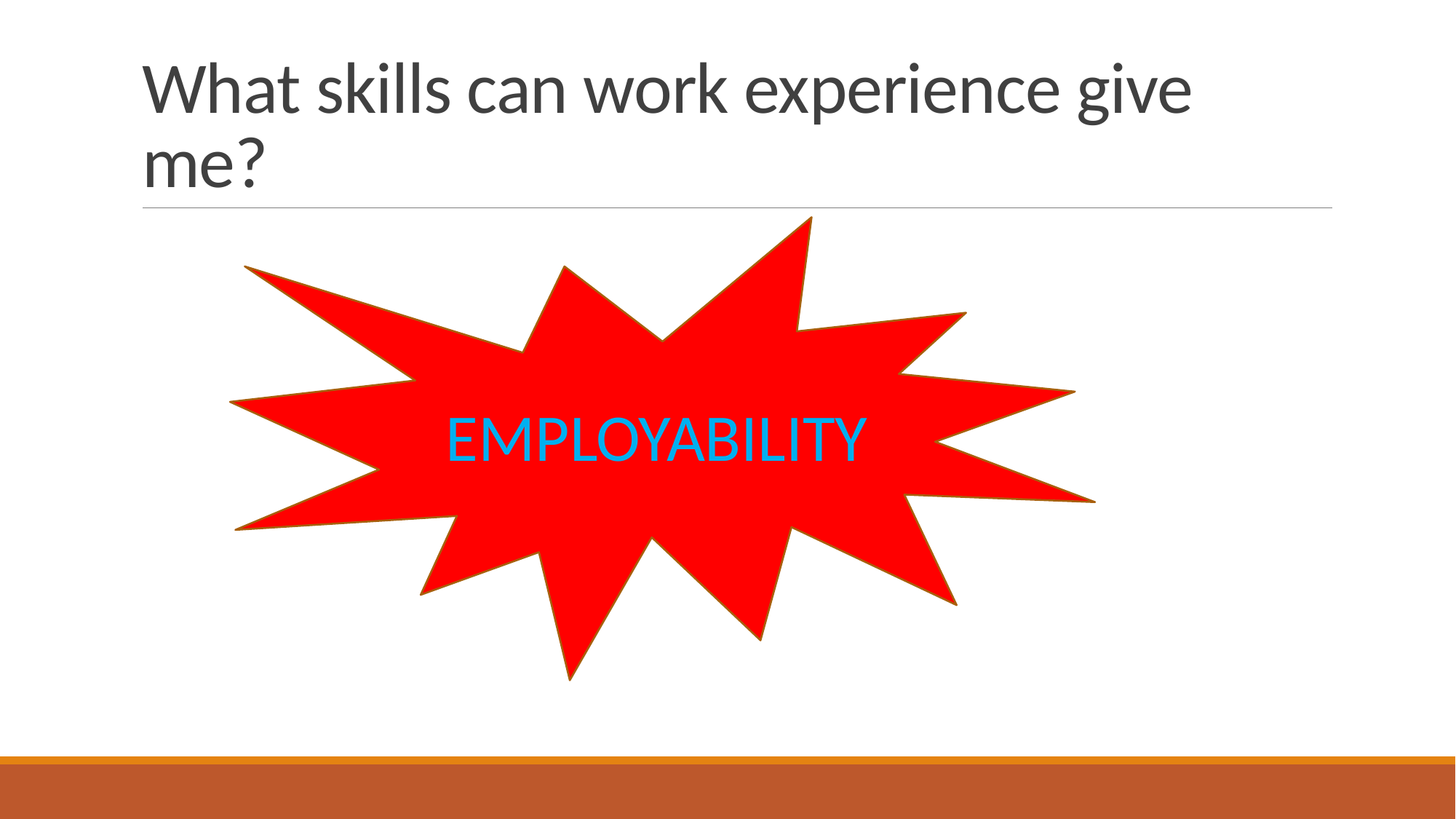

# What skills can work experience give me?
EMPLOYABILITY